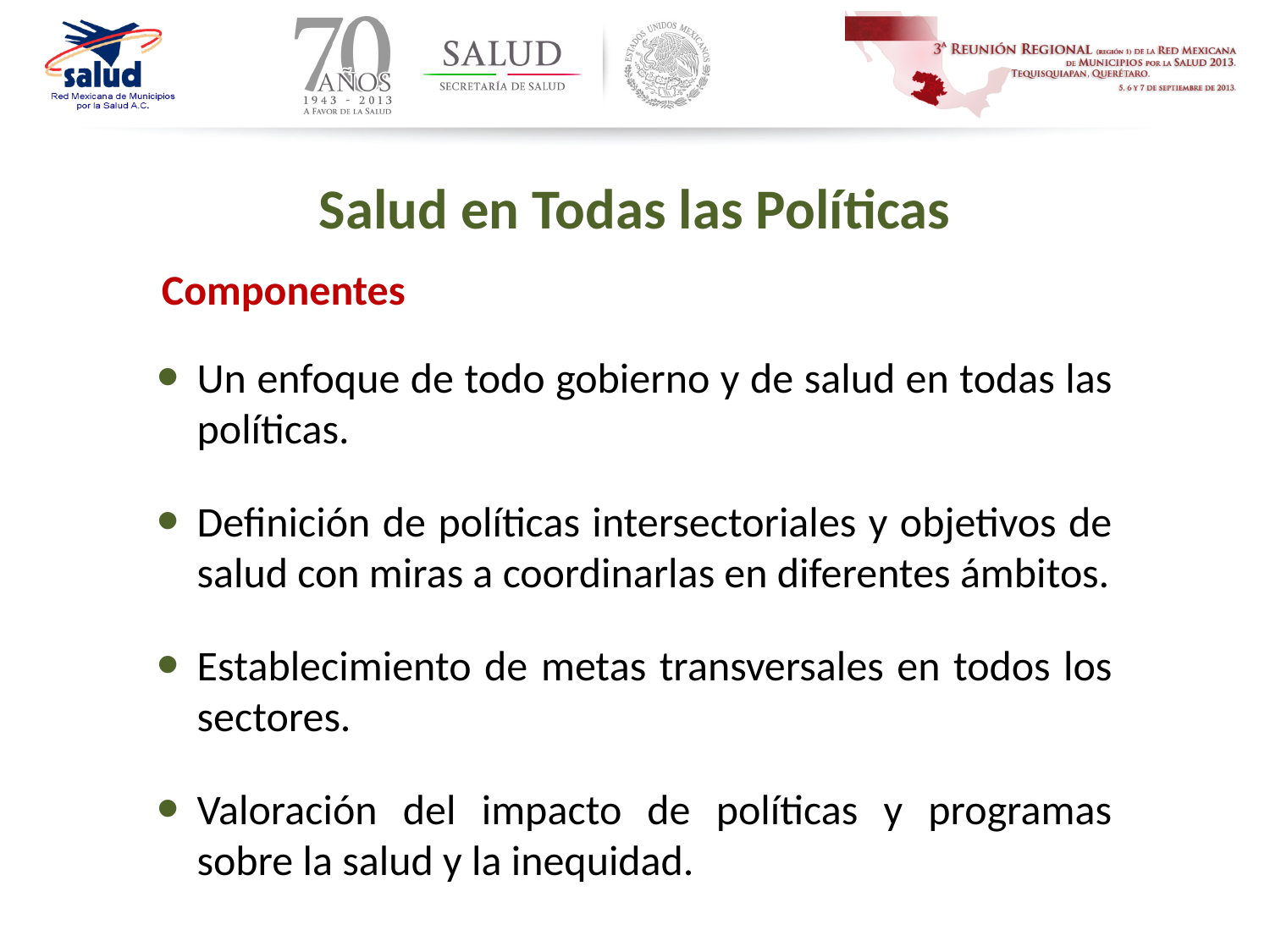

Salud en Todas las Políticas
Componentes
Un enfoque de todo gobierno y de salud en todas las políticas.
Definición de políticas intersectoriales y objetivos de salud con miras a coordinarlas en diferentes ámbitos.
Establecimiento de metas transversales en todos los sectores.
Valoración del impacto de políticas y programas sobre la salud y la inequidad.